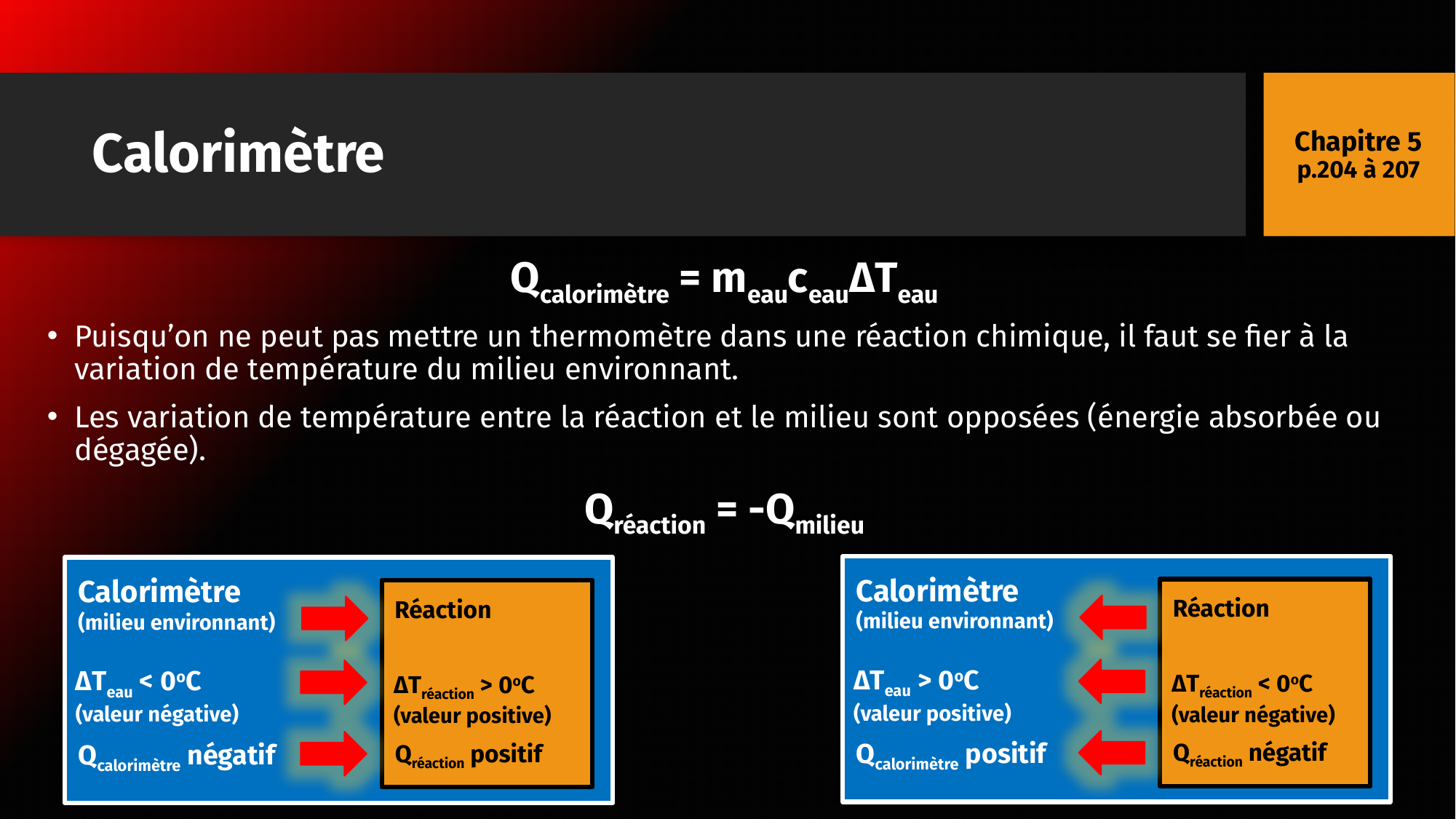

Chapitre 5
p.204 à 207
# Calorimètre
Qcalorimètre = meauceauΔTeau
Puisqu’on ne peut pas mettre un thermomètre dans une réaction chimique, il faut se fier à la variation de température du milieu environnant.
Les variation de température entre la réaction et le milieu sont opposées (énergie absorbée ou dégagée).
Qréaction = -Qmilieu

Calorimètre
(milieu environnant)
Calorimètre
(milieu environnant)

Réaction
Réaction

ΔTeau > 0oC
(valeur positive)
ΔTeau < 0oC
(valeur négative)

ΔTréaction < 0oC
(valeur négative)
ΔTréaction > 0oC
(valeur positive)
Qcalorimètre positif

Qréaction négatif
Qcalorimètre négatif

Qréaction positif